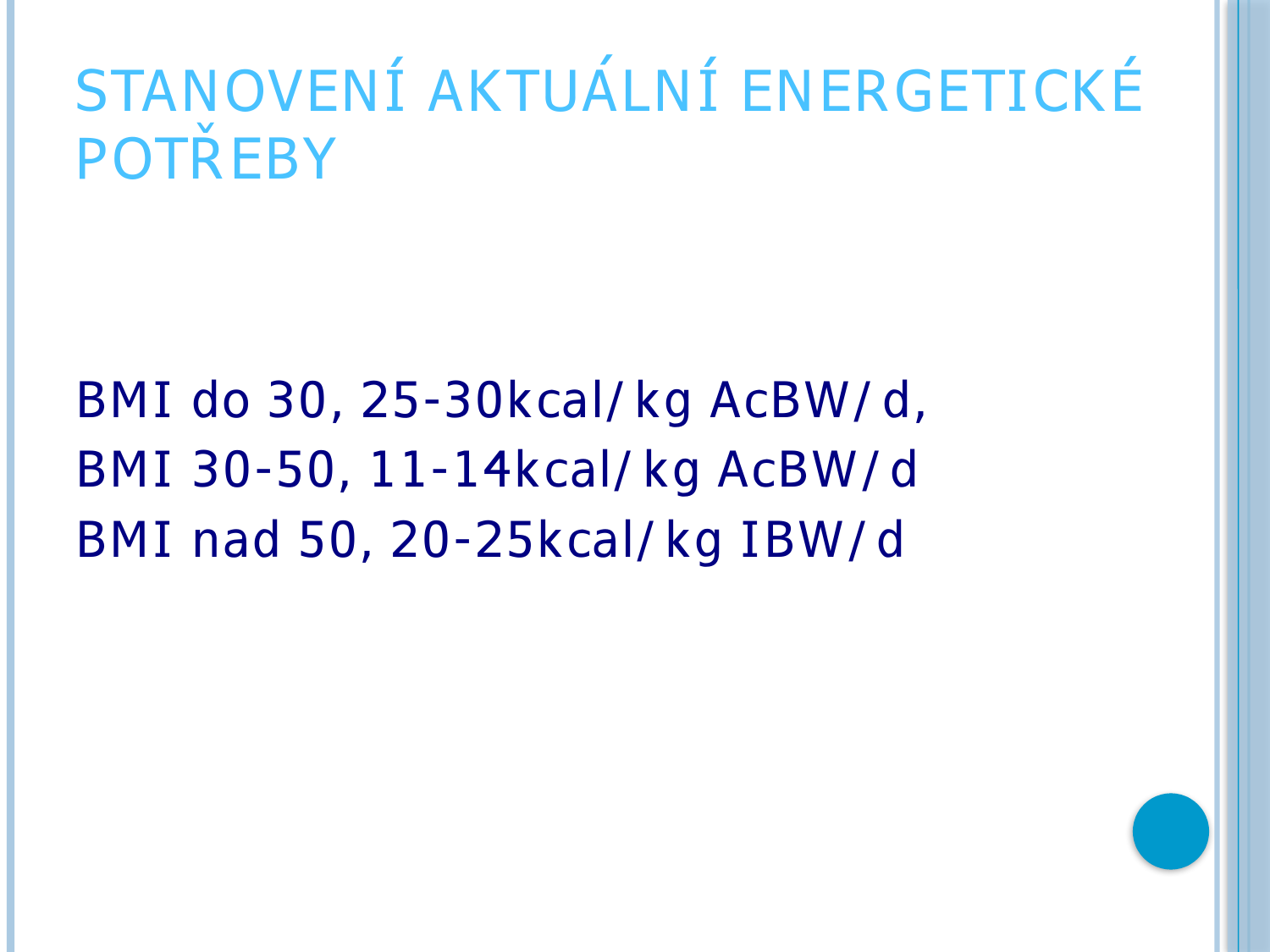

# Stanovení aktuální energetické potřeby

BMI do 30, 25-30kcal/kg AcBW/d,
BMI 30-50, 11-14kcal/kg AcBW/d
BMI nad 50, 20-25kcal/kg IBW/d